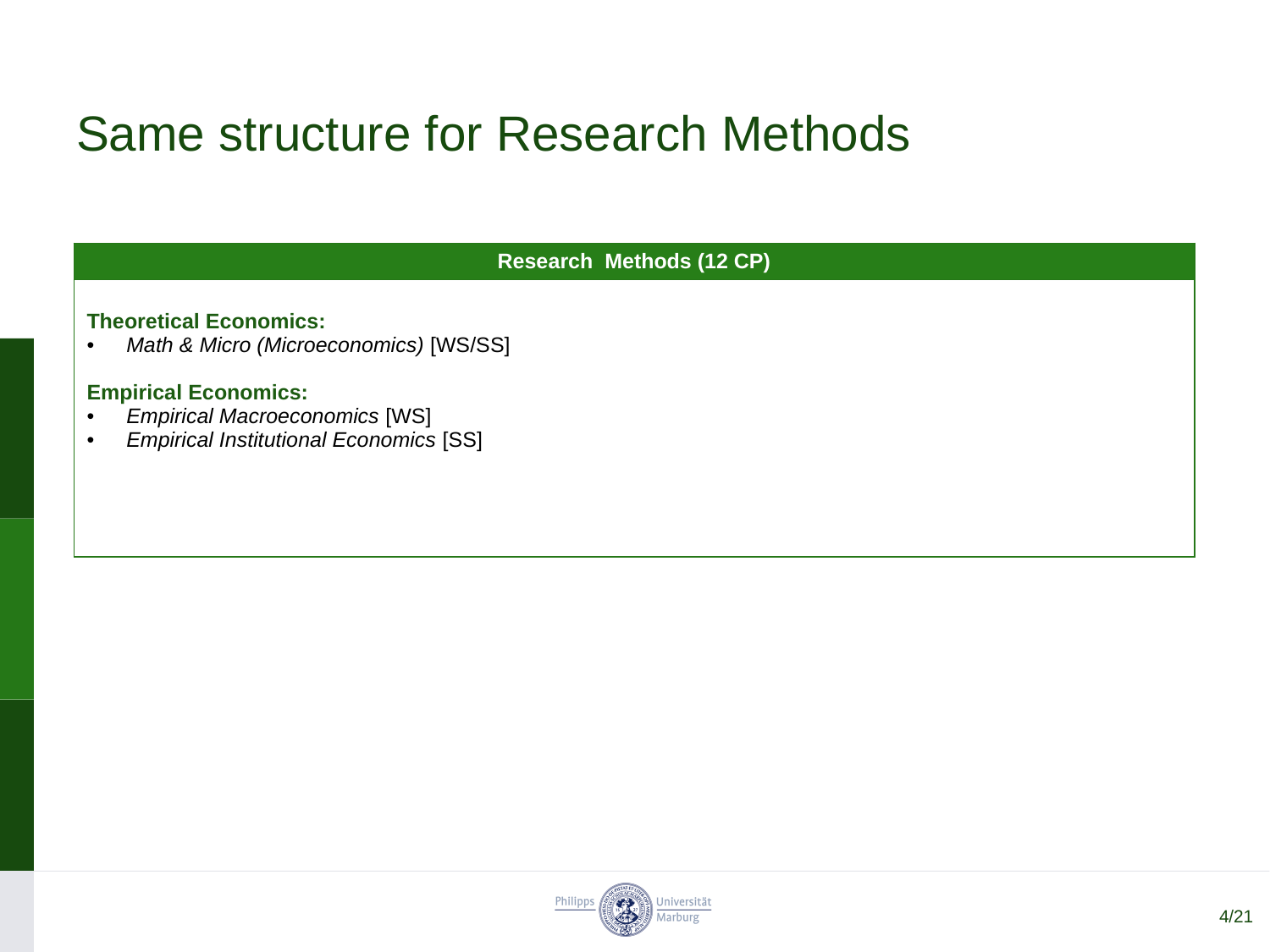

# Same structure for Research Methods
| Research Methods (12 CP) |
| --- |
| Theoretical Economics: Math & Micro (Microeconomics) [WS/SS] Empirical Economics: Empirical Macroeconomics [WS] Empirical Institutional Economics [SS] |
4